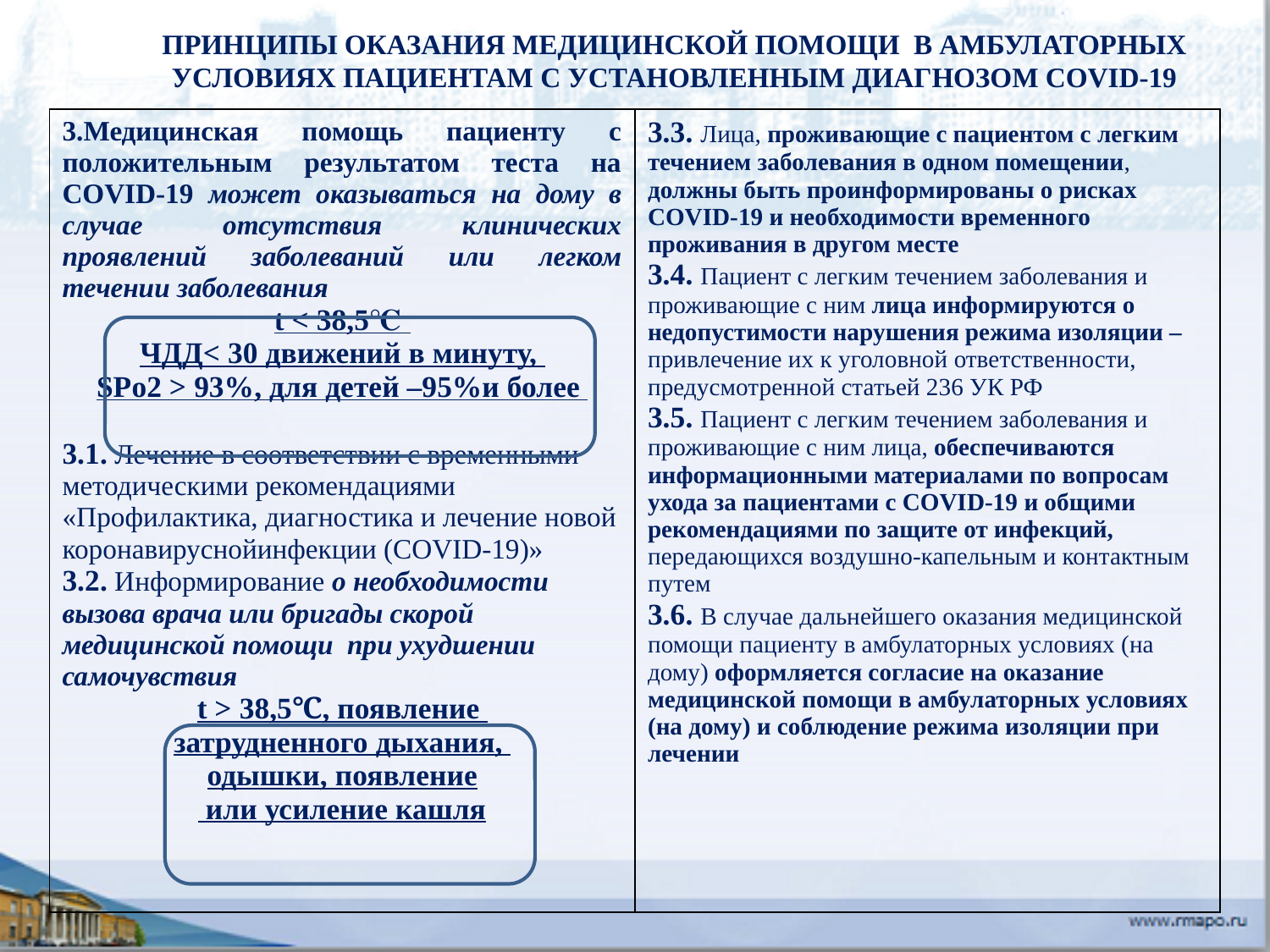

ПРИНЦИПЫ ОКАЗАНИЯ МЕДИЦИНСКОЙ ПОМОЩИ  В АМБУЛАТОРНЫХ УСЛОВИЯХ ПАЦИЕНТАМ С УСТАНОВЛЕННЫМ ДИАГНОЗОМ COVID-19
| 3.Медицинская помощь пациенту с положительным результатом теста на COVID-19 может оказываться на дому в случае отсутствия клинических проявлений заболеваний или легком течении заболевания t < 38,5℃ ЧДД< 30 движений в минуту, SPo2 > 93%, для детей –95%и более 3.1. Лечение в соответствии с временными методическими рекомендациями «Профилактика, диагностика и лечение новой коронавируснойинфекции (COVID-19)» 3.2. Информирование о необходимости вызова врача или бригады скорой медицинской помощи при ухудшении самочувствия t > 38,5℃, появление затрудненного дыхания, одышки, появление или усиление кашля | 3.3. Лица, проживающие с пациентом с легким течением заболевания в одном помещении, должны быть проинформированы о рисках COVID-19 и необходимости временного проживания в другом месте 3.4. Пациент с легким течением заболевания и проживающие с ним лица информируются о недопустимости нарушения режима изоляции –привлечение их к уголовной ответственности, предусмотренной статьей 236 УК РФ 3.5. Пациент с легким течением заболевания и проживающие с ним лица, обеспечиваются информационными материалами по вопросам ухода за пациентами с COVID-19 и общими рекомендациями по защите от инфекций, передающихся воздушно-капельным и контактным путем 3.6. В случае дальнейшего оказания медицинской помощи пациенту в амбулаторных условиях (на дому) оформляется согласие на оказание медицинской помощи в амбулаторных условиях (на дому) и соблюдение режима изоляции при лечении |
| --- | --- |